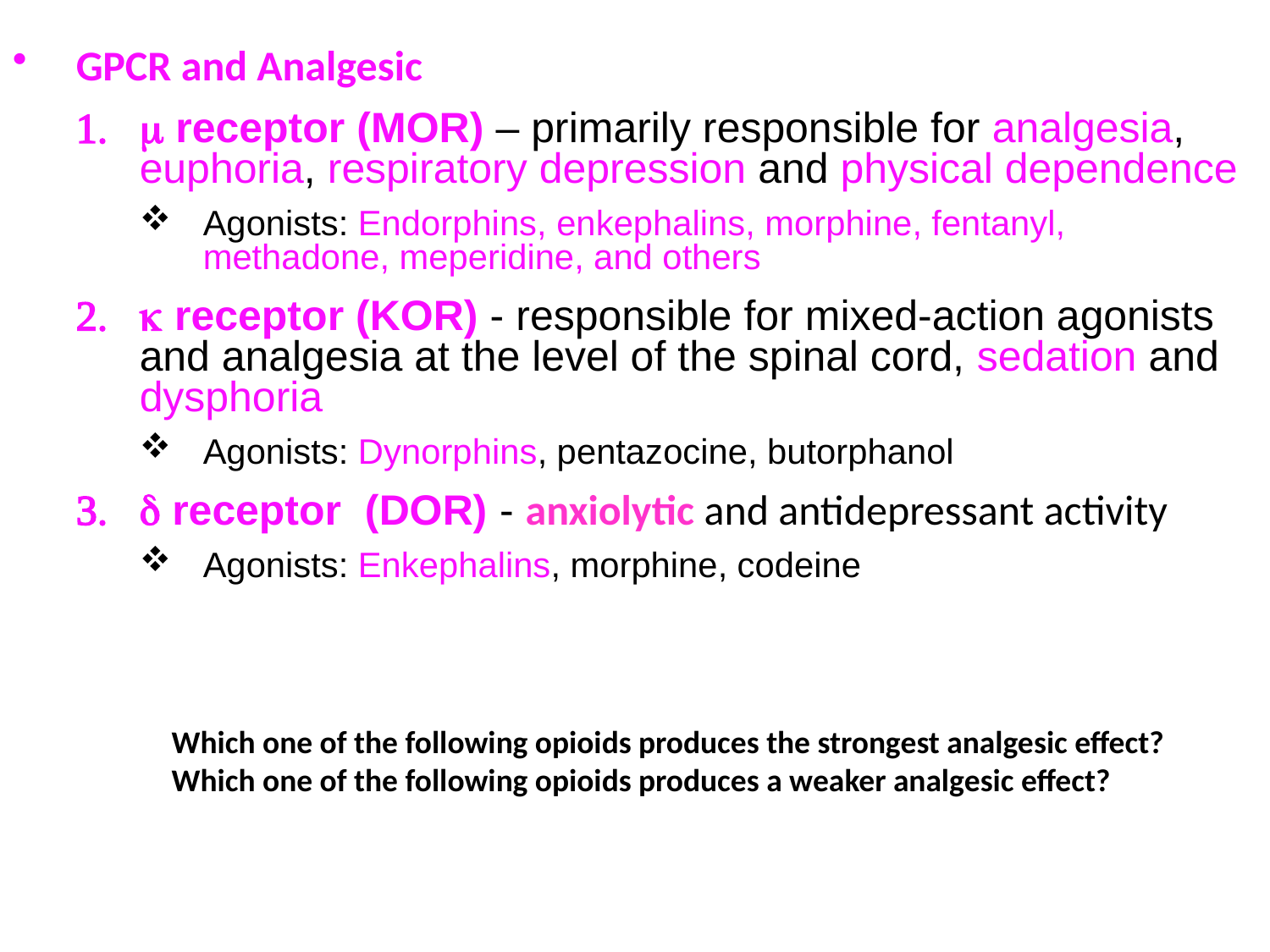

GPCR and Analgesic
μ receptor (MOR) – primarily responsible for analgesia, euphoria, respiratory depression and physical dependence
Agonists: Endorphins, enkephalins, morphine, fentanyl, methadone, meperidine, and others
κ receptor (KOR) - responsible for mixed-action agonists and analgesia at the level of the spinal cord, sedation and dysphoria
Agonists: Dynorphins, pentazocine, butorphanol
δ receptor  (DOR) - anxiolytic and antidepressant activity
Agonists: Enkephalins, morphine, codeine

Which one of the following opioids produces the strongest analgesic effect?
Which one of the following opioids produces a weaker analgesic effect?